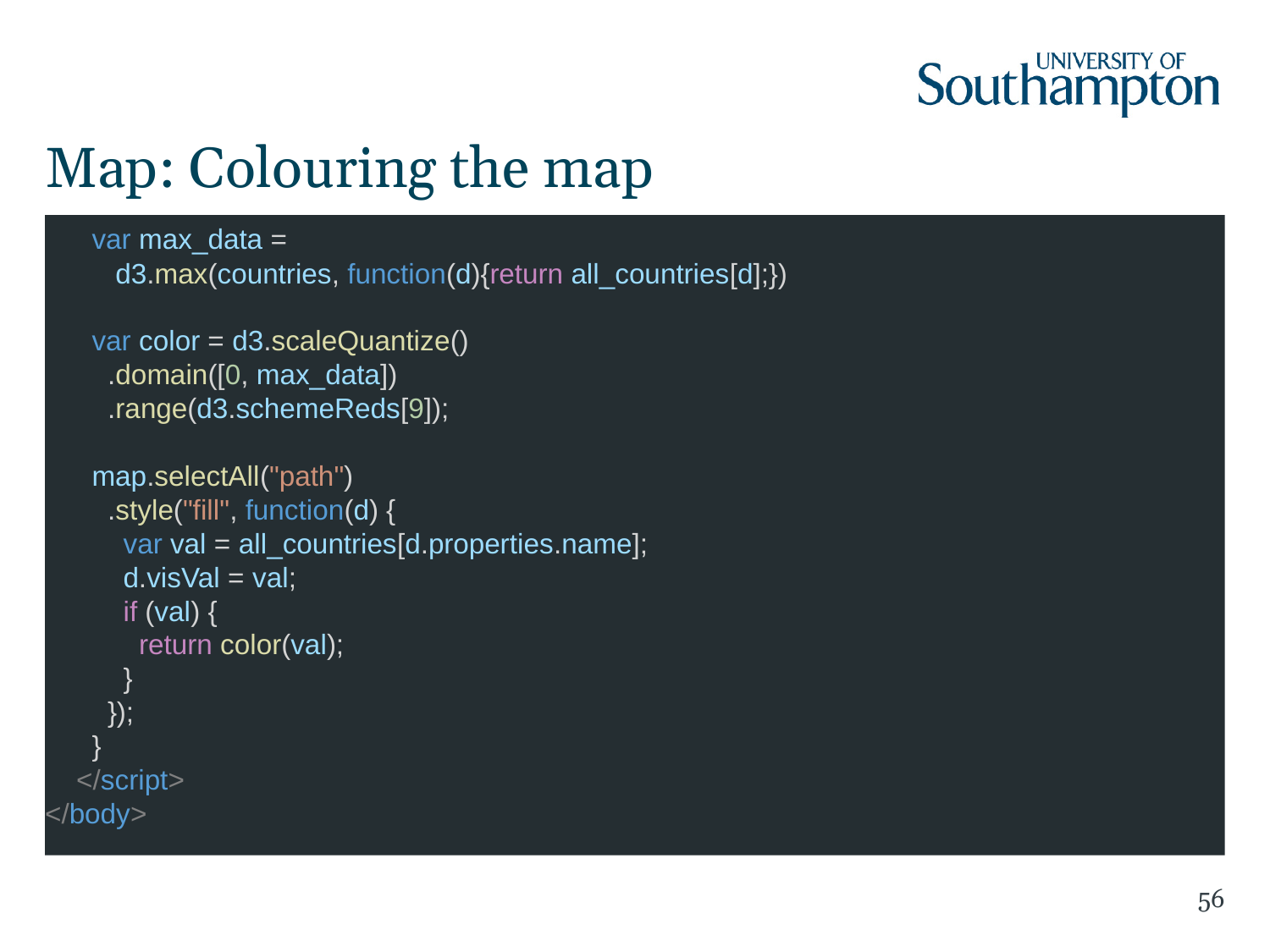

# Map: Colouring the map
      var max_data =
         d3.max(countries, function(d){return all_countries[d];})

      var color = d3.scaleQuantize()
        .domain([0, max_data])
        .range(d3.schemeReds[9]);

      map.selectAll("path")
        .style("fill", function(d) {
          var val = all_countries[d.properties.name];
          d.visVal = val;
          if (val) {
            return color(val);
          }
        });
      }
    </script>
</body>

56